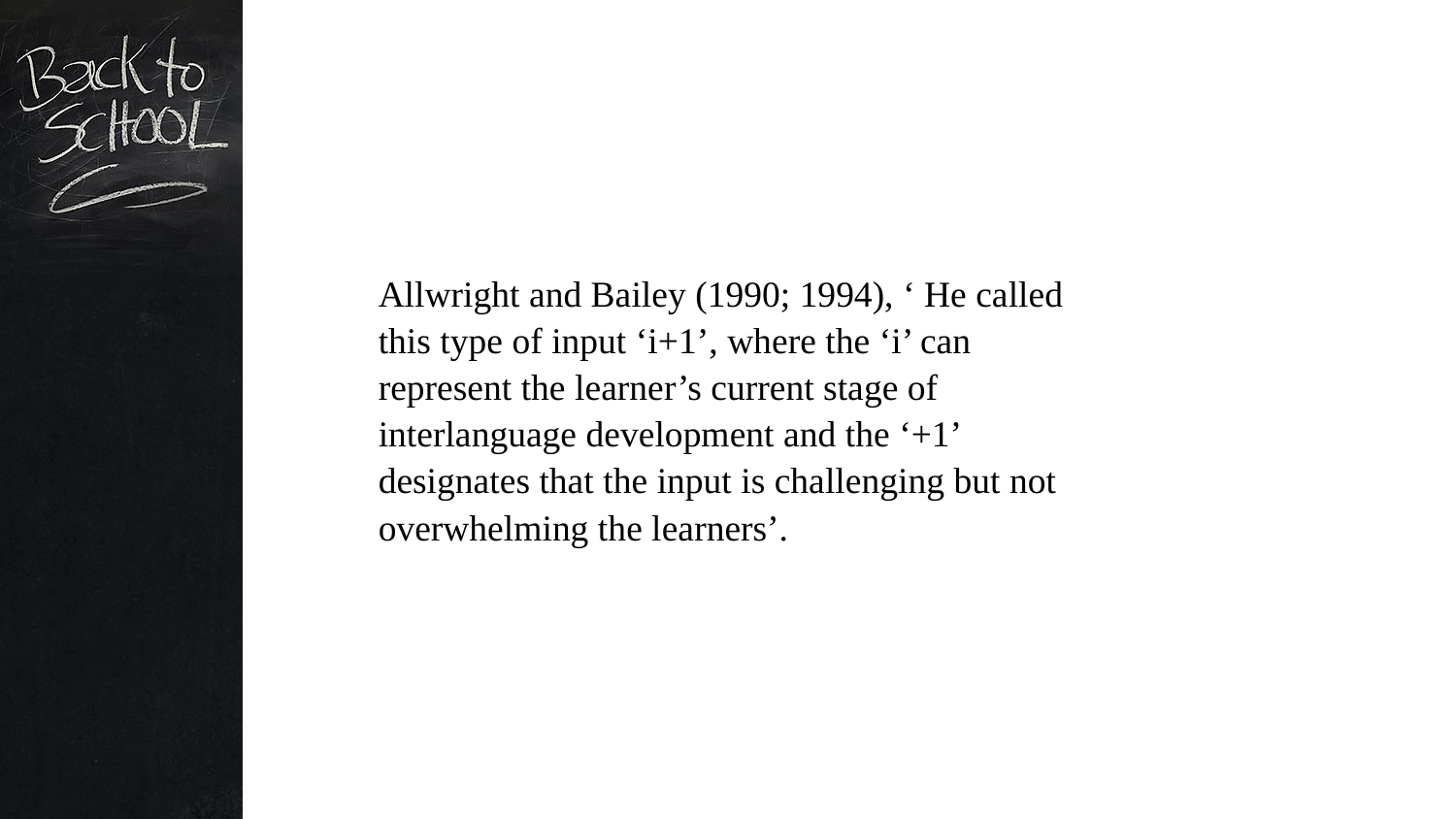

Allwright and Bailey (1990; 1994), ‘ He called this type of input ‘i+1’, where the ‘i’ can represent the learner’s current stage of interlanguage development and the ‘+1’ designates that the input is challenging but not overwhelming the learners’.